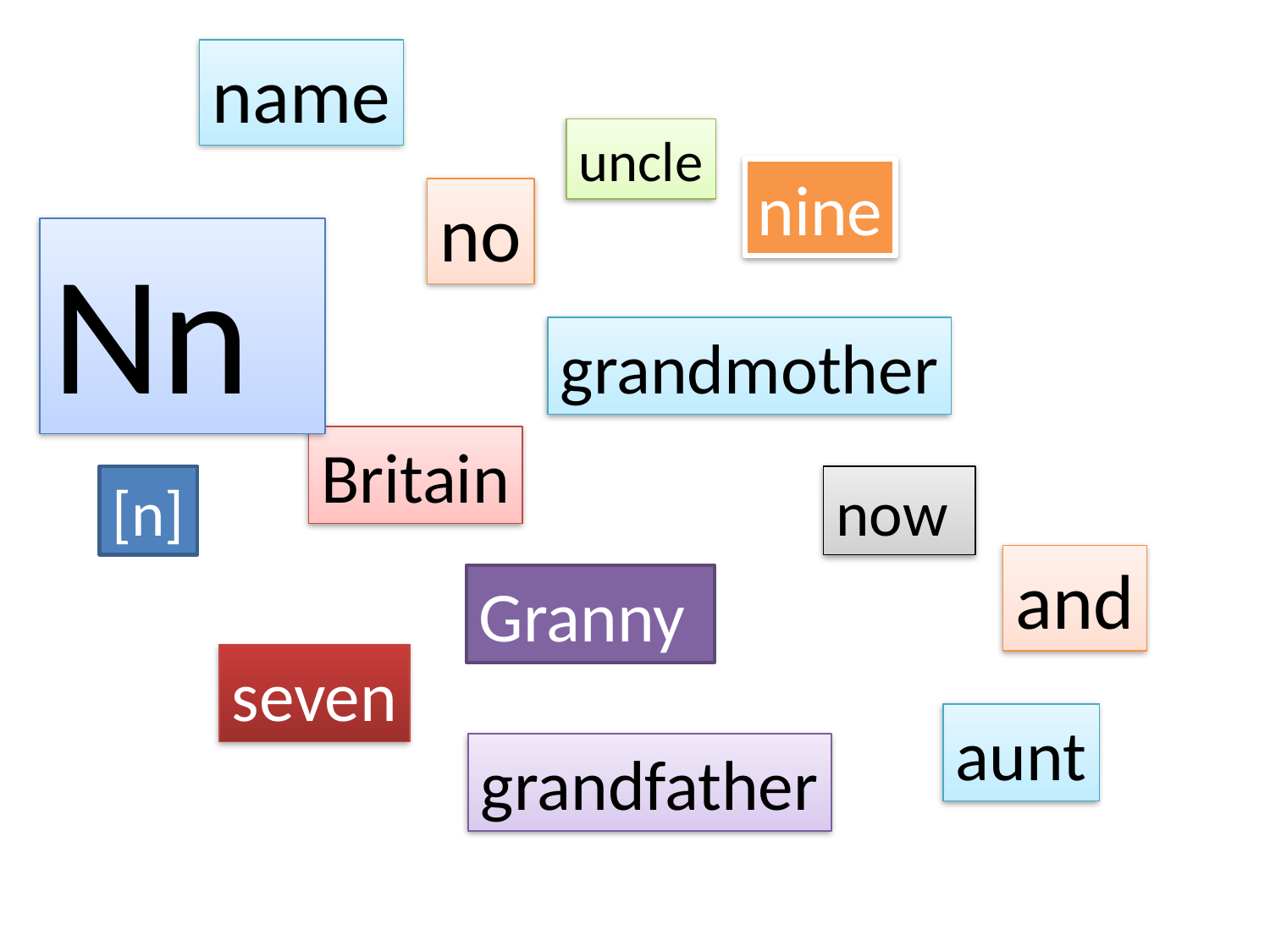

name
uncle
nine
no
Nn
grandmother
Britain
[n]
now
and
Granny
seven
aunt
grandfather